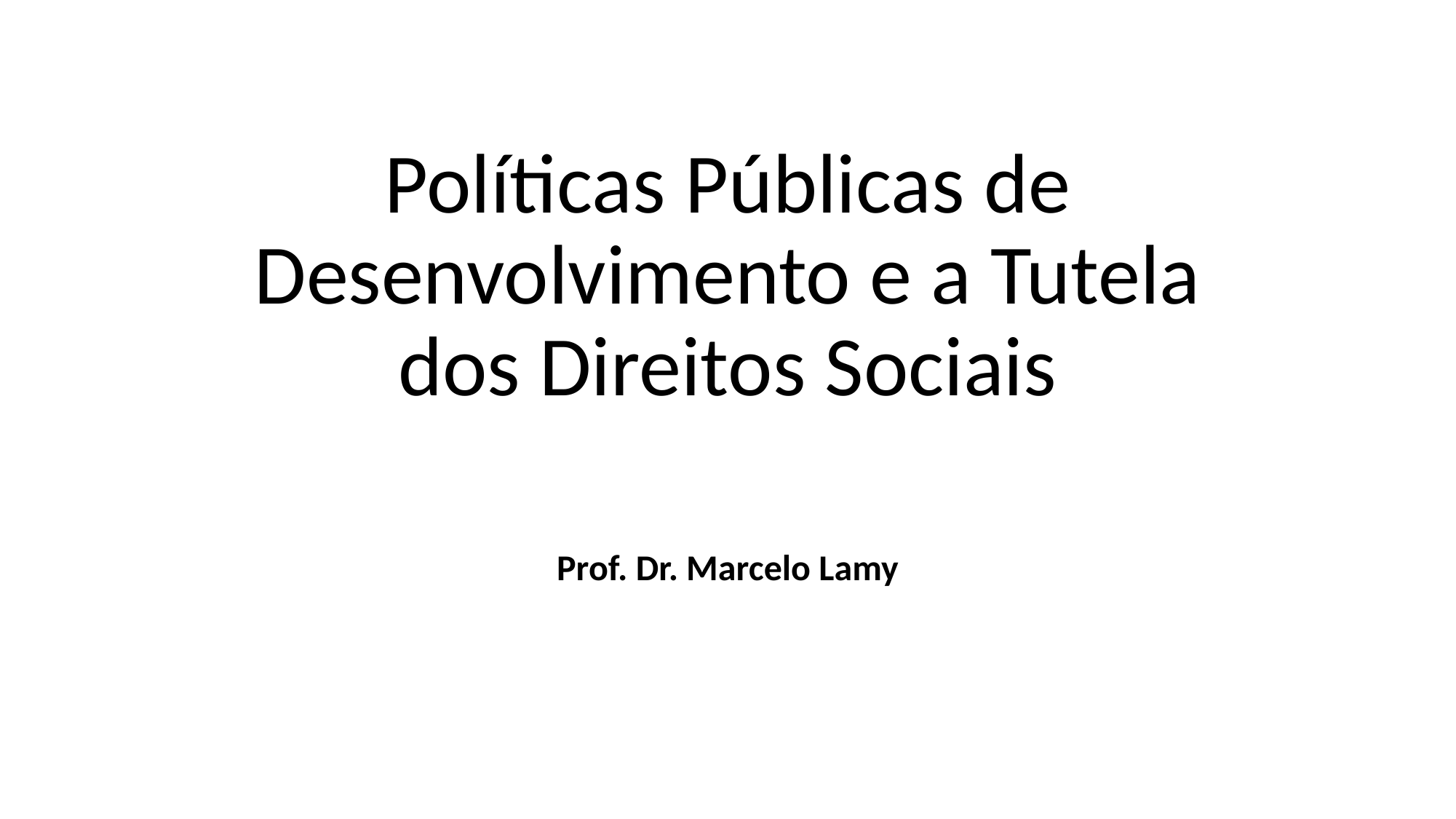

# Políticas Públicas de Desenvolvimento e a Tutela dos Direitos Sociais

Prof. Dr. Marcelo Lamy